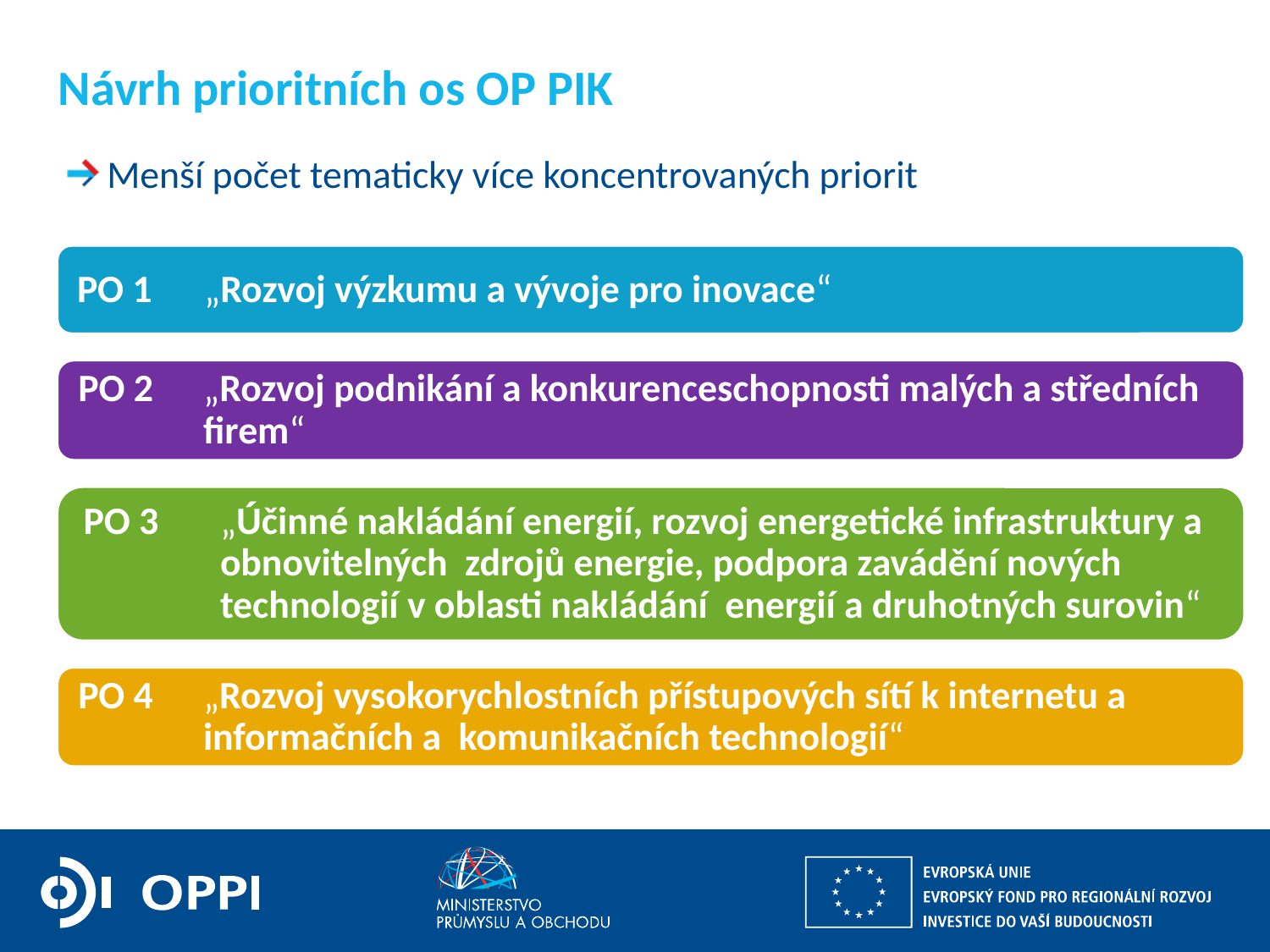

# Návrh prioritních os OP PIK
Menší počet tematicky více koncentrovaných priorit
PO 1	„Rozvoj výzkumu a vývoje pro inovace“
PO 2	„Rozvoj podnikání a konkurenceschopnosti malých a středních firem“
PO 3	„Účinné nakládání energií, rozvoj energetické infrastruktury a obnovitelných  zdrojů energie, podpora zavádění nových technologií v oblasti nakládání  energií a druhotných surovin“
PO 4	„Rozvoj vysokorychlostních přístupových sítí k internetu a informačních a  komunikačních technologií“